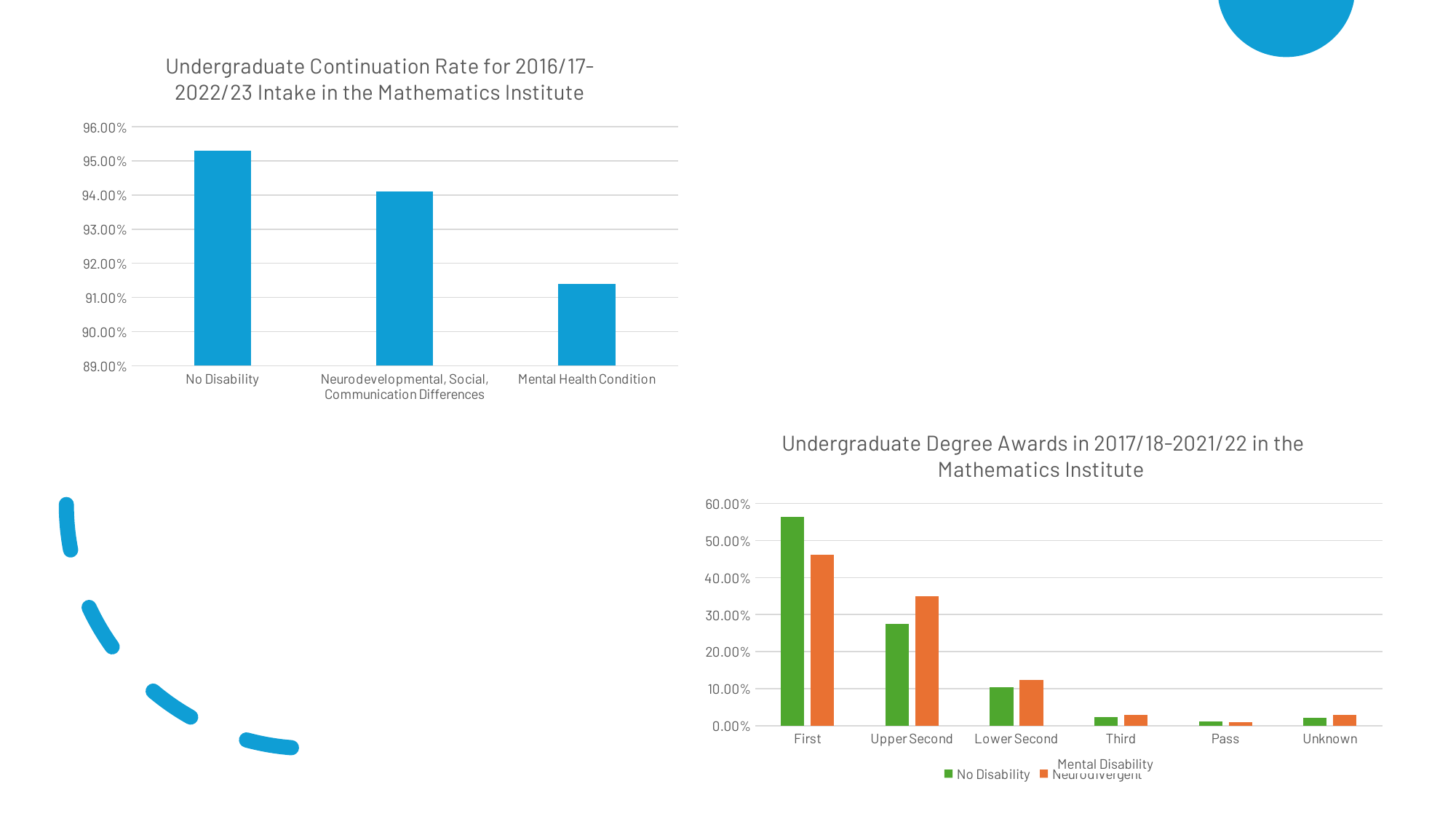

### Chart: Undergraduate Continuation Rate for 2016/17-2022/23 Intake in the Mathematics Institute

| Category |  |
|---|---|
| No Disability | 0.953 |
| Neurodevelopmental, Social, Communication Differences | 0.941 |
| Mental Health Condition | 0.914 |

### Chart: Undergraduate Degree Awards in 2017/18-2021/22 in the Mathematics Institute

| Category | No Disability | Neurodivergent |
|---|---|---|
| First | 0.5632096896290689 | 0.46226415094339623 |
| Upper Second | 0.27554882664647995 | 0.3490566037735849 |
| Lower Second | 0.10370931112793338 | 0.12264150943396226 |
| Third | 0.024224072672218017 | 0.02830188679245283 |
| Pass | 0.011355034065102196 | 0.009433962264150943 |
| Unknown | 0.02195306585919758 | 0.02830188679245283 |
Mental Disability